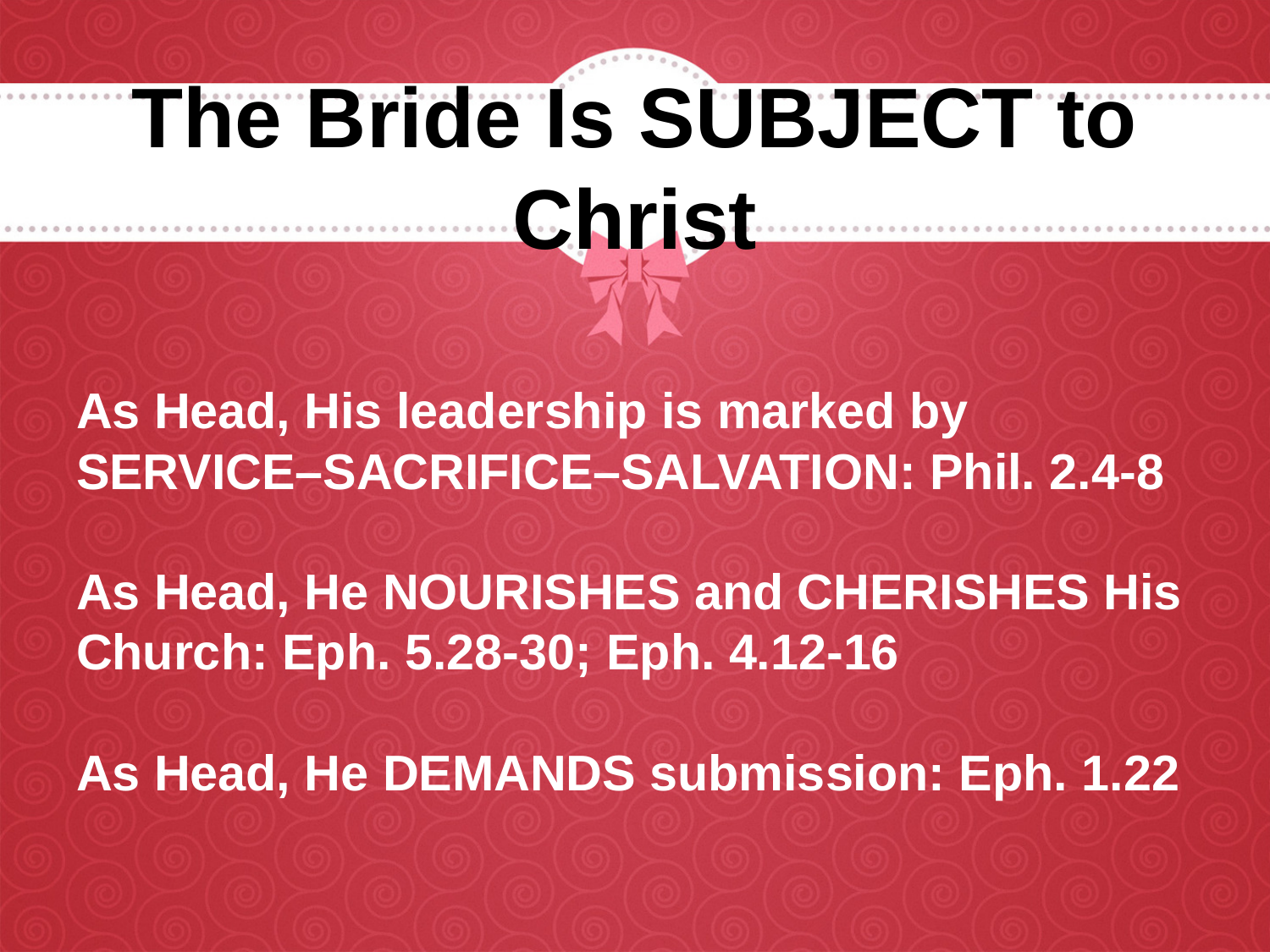

# The Bride Is SUBJECT to Christ
As Head, His leadership is marked by SERVICE–SACRIFICE–SALVATION: Phil. 2.4-8

As Head, He NOURISHES and CHERISHES His Church: Eph. 5.28-30; Eph. 4.12-16

As Head, He DEMANDS submission: Eph. 1.22